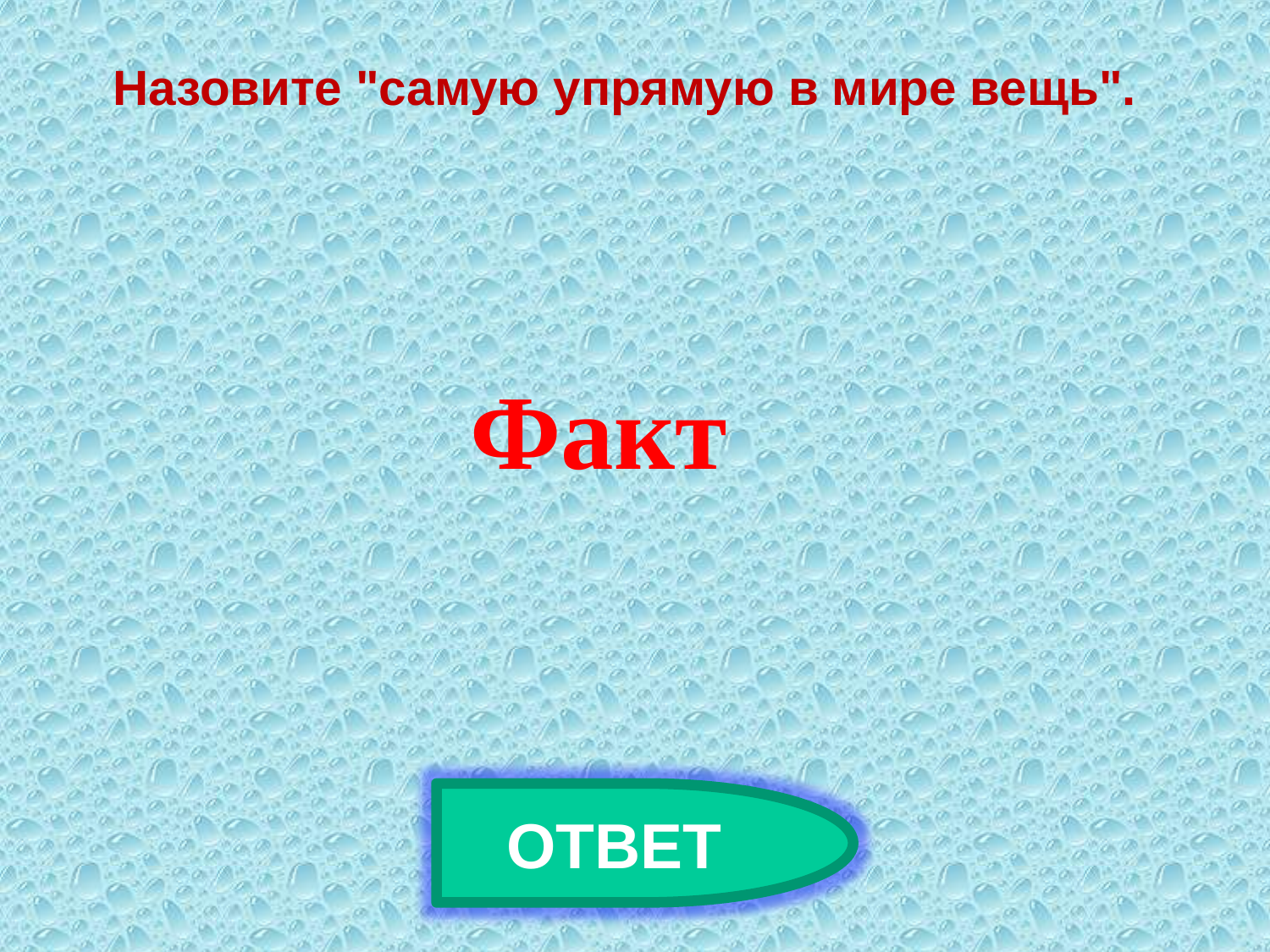

Назовите "самую упрямую в мире вещь".
Факт
ОТВЕТ